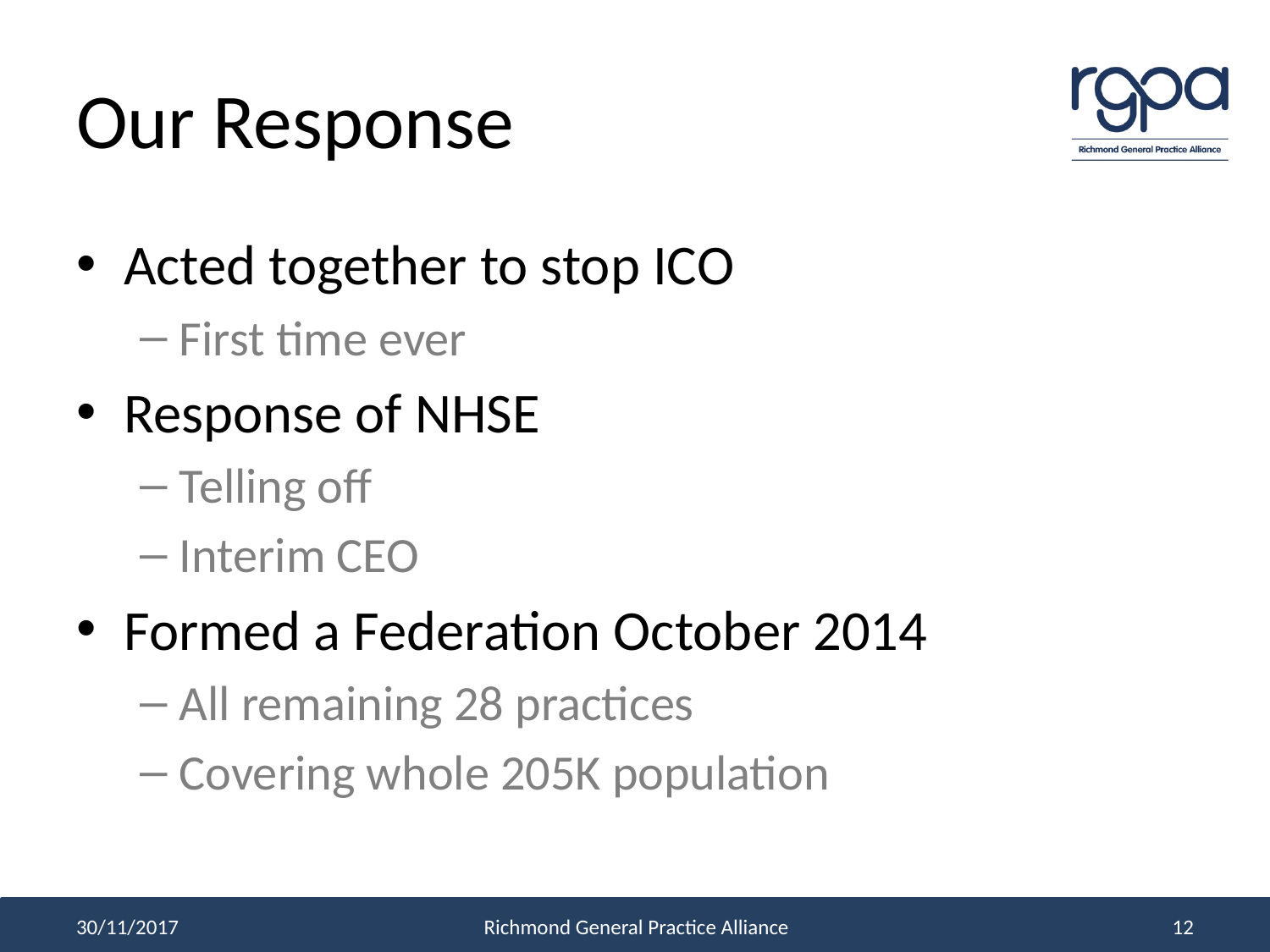

# Our Response
Acted together to stop ICO
First time ever
Response of NHSE
Telling off
Interim CEO
Formed a Federation October 2014
All remaining 28 practices
Covering whole 205K population
30/11/2017
Richmond General Practice Alliance
12